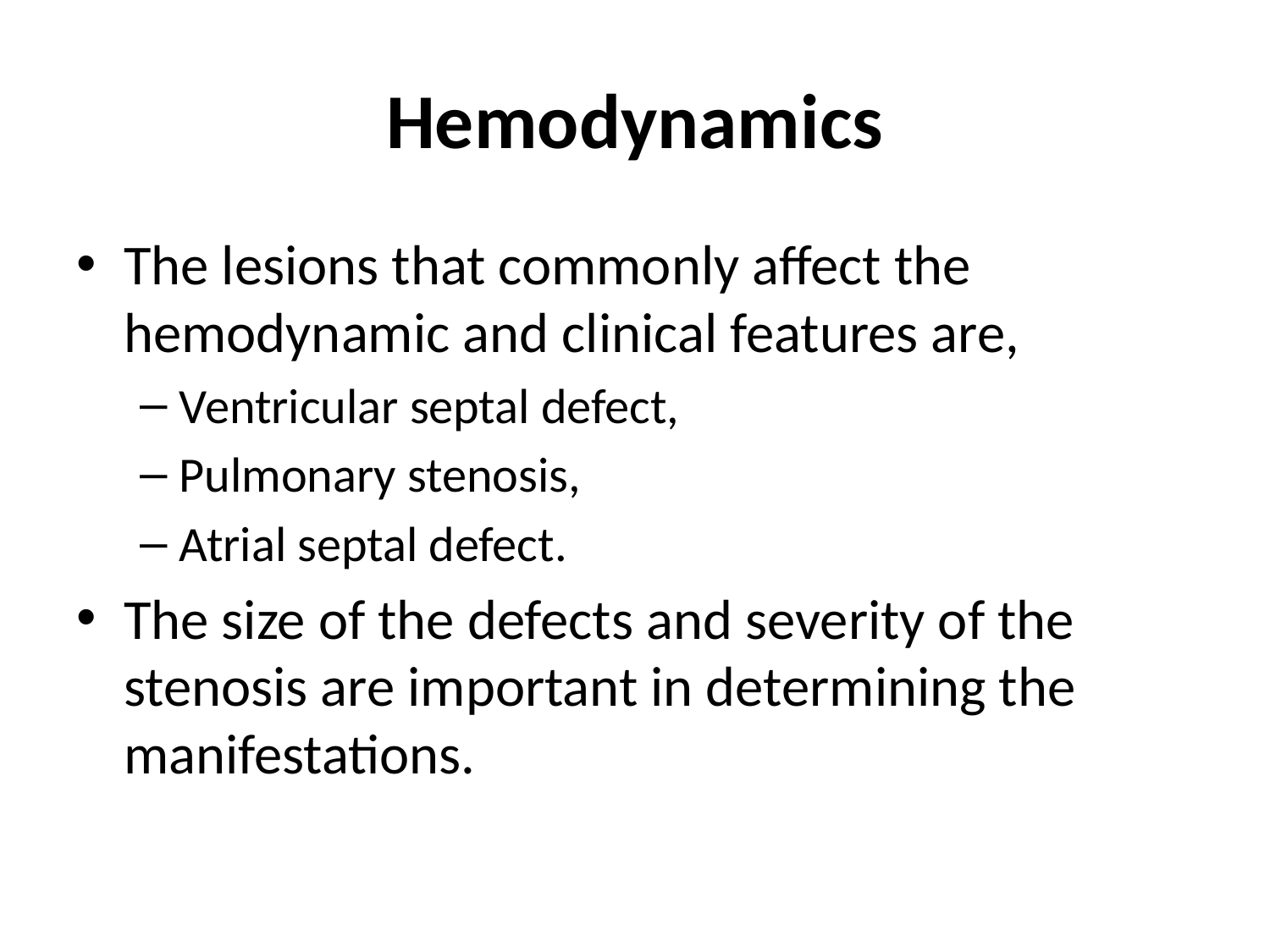

# Hemodynamics
The lesions that commonly affect the hemodynamic and clinical features are,
Ventricular septal defect,
Pulmonary stenosis,
Atrial septal defect.
The size of the defects and severity of the stenosis are important in determining the manifestations.